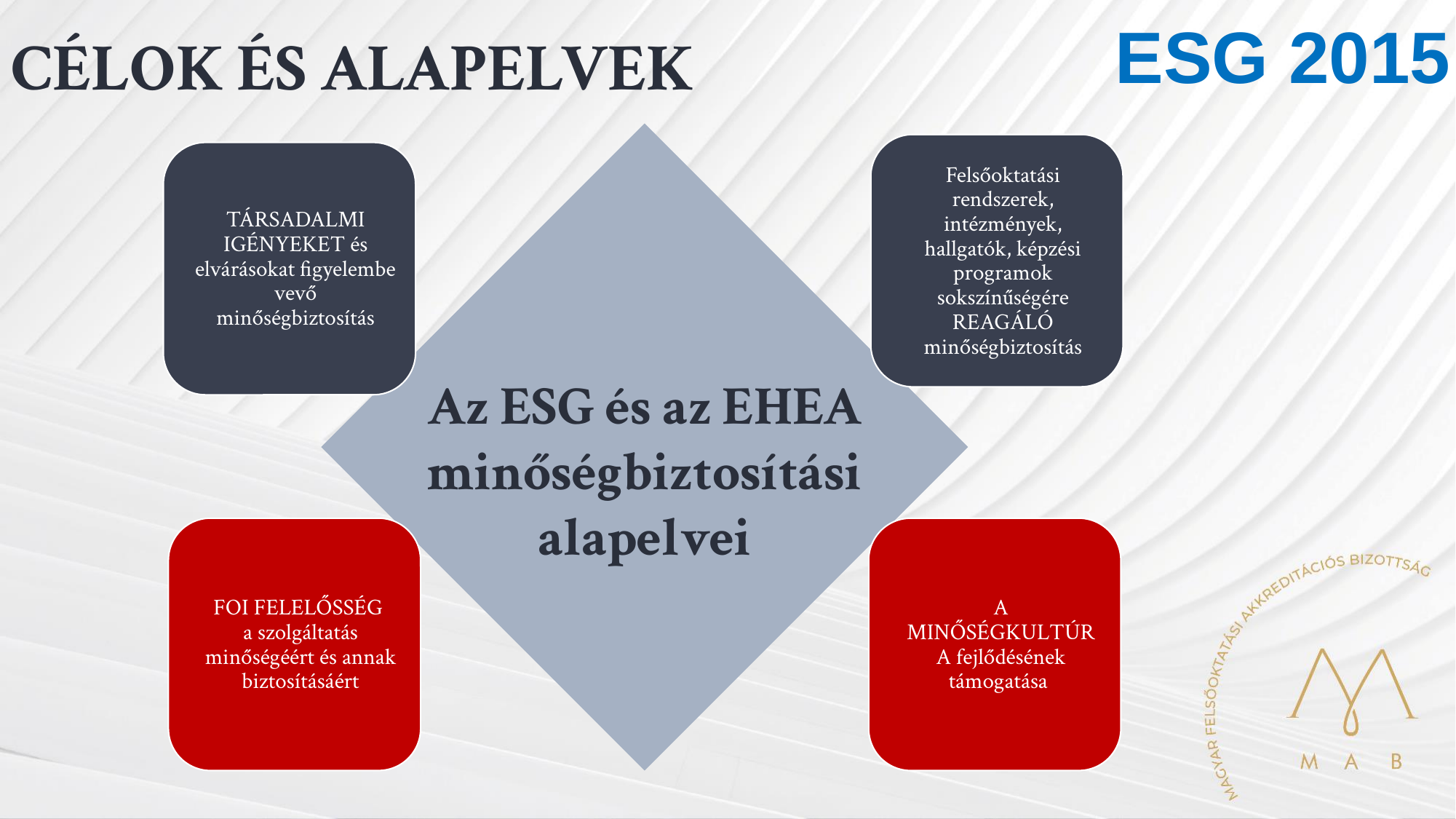

ESG 2015
CÉLOK ÉS ALAPELVEK
TÁRSADALMI IGÉNYEKET és elvárásokat figyelembe vevő minőségbiztosítás
A MINŐSÉGKULTÚRA fejlődésének támogatása
FOI FELELŐSSÉG
a szolgáltatás minőségéért és annak biztosításáért
Felsőoktatási rendszerek, intézmények, hallgatók, képzési programok sokszínűségére REAGÁLÓ minőségbiztosítás

Az ESG és az EHEA minőségbiztosítási alapelvei